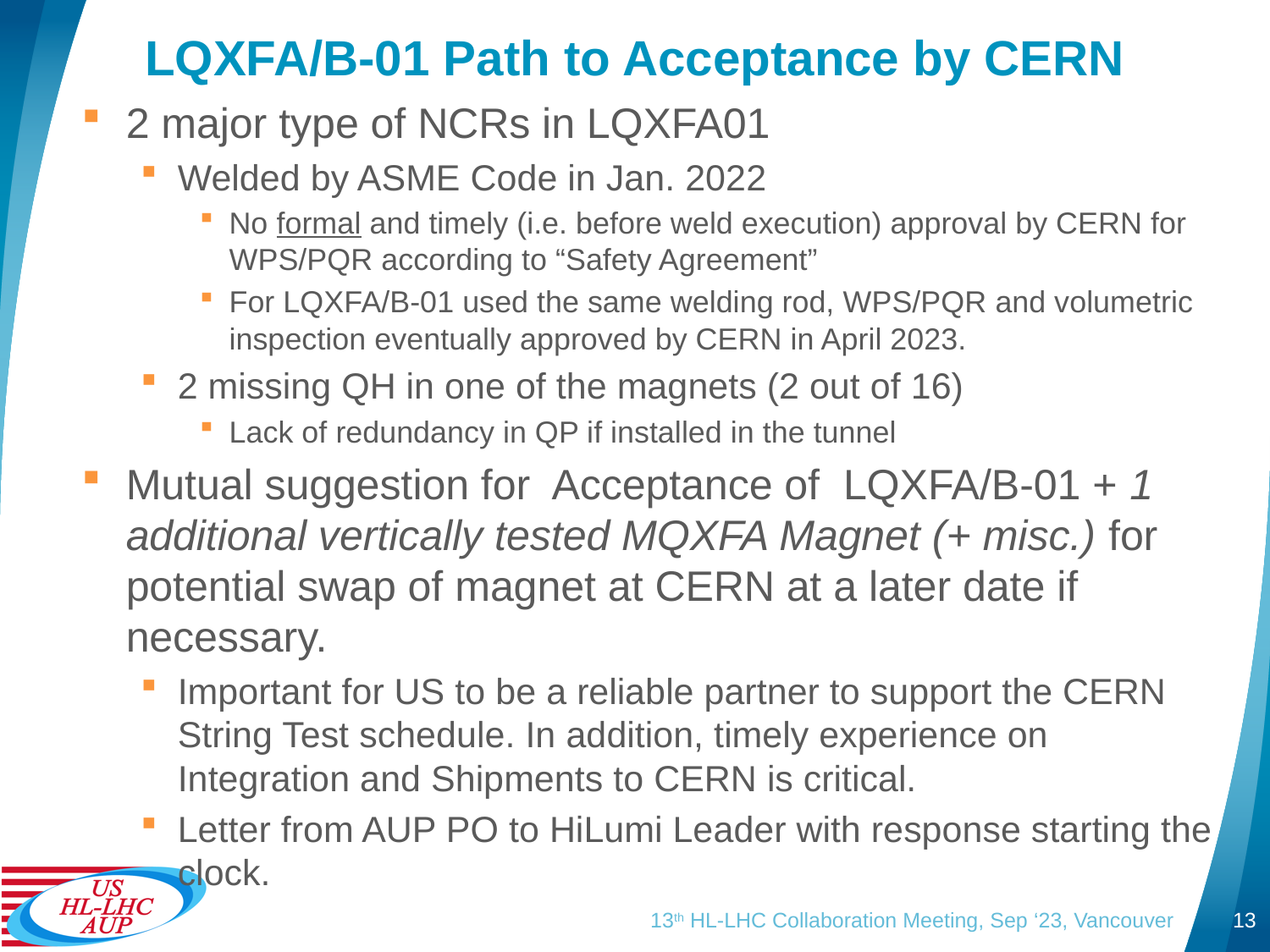

# LQXFA/B-01 Path to Acceptance by CERN
2 major type of NCRs in LQXFA01
Welded by ASME Code in Jan. 2022
No formal and timely (i.e. before weld execution) approval by CERN for WPS/PQR according to “Safety Agreement”
For LQXFA/B-01 used the same welding rod, WPS/PQR and volumetric inspection eventually approved by CERN in April 2023.
2 missing QH in one of the magnets (2 out of 16)
Lack of redundancy in QP if installed in the tunnel
Mutual suggestion for  Acceptance of  LQXFA/B-01 + 1 additional vertically tested MQXFA Magnet (+ misc.) for potential swap of magnet at CERN at a later date if necessary.
Important for US to be a reliable partner to support the CERN String Test schedule. In addition, timely experience on Integration and Shipments to CERN is critical.
Letter from AUP PO to HiLumi Leader with response starting the clock.

13th HL-LHC Collaboration Meeting, Sep ‘23, Vancouver
13